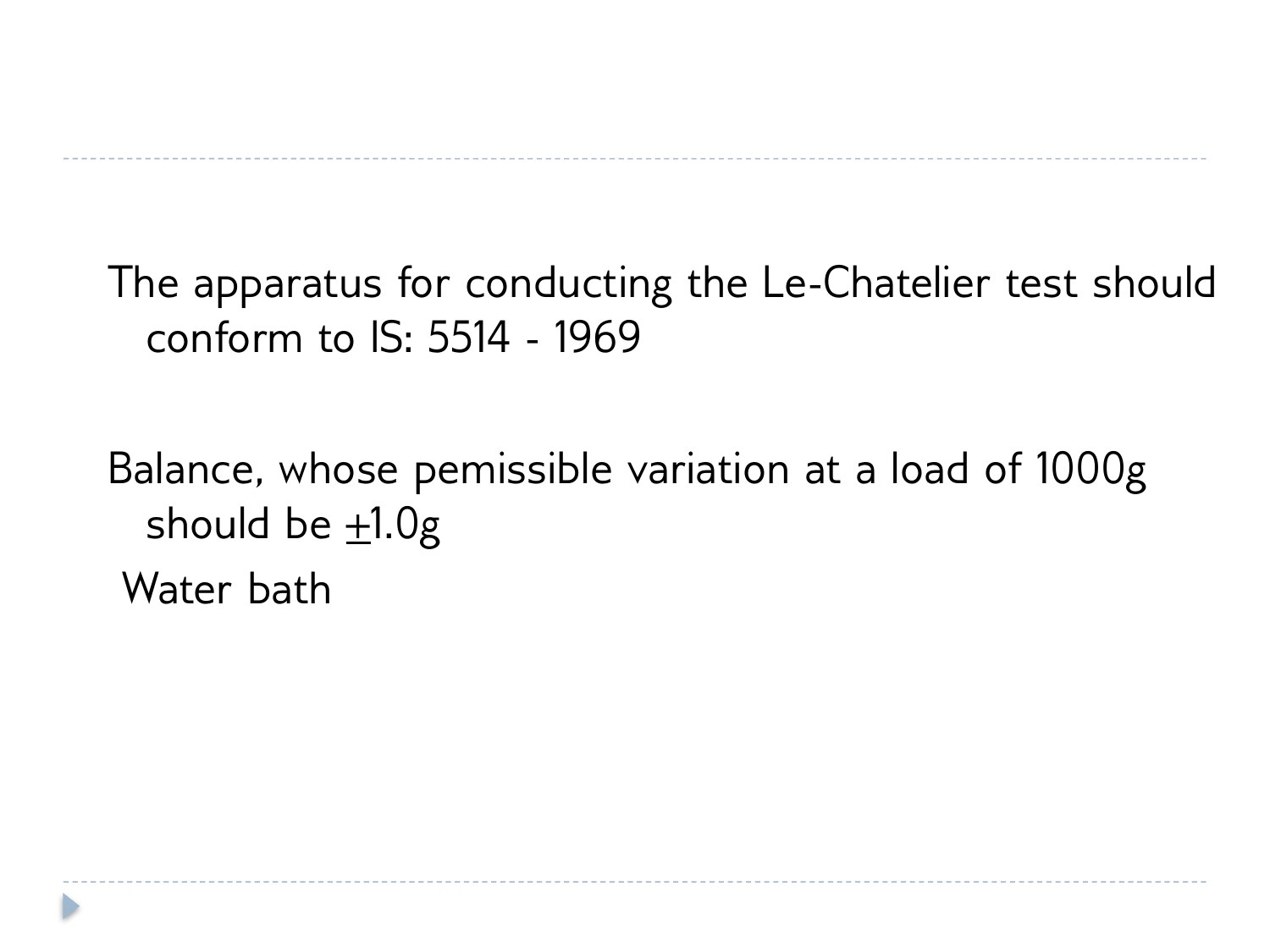

The apparatus for conducting the Le-Chatelier test should conform to IS: 5514 - 1969

Balance, whose pemissible variation at a load of 1000g should be +1.0g
 Water bath